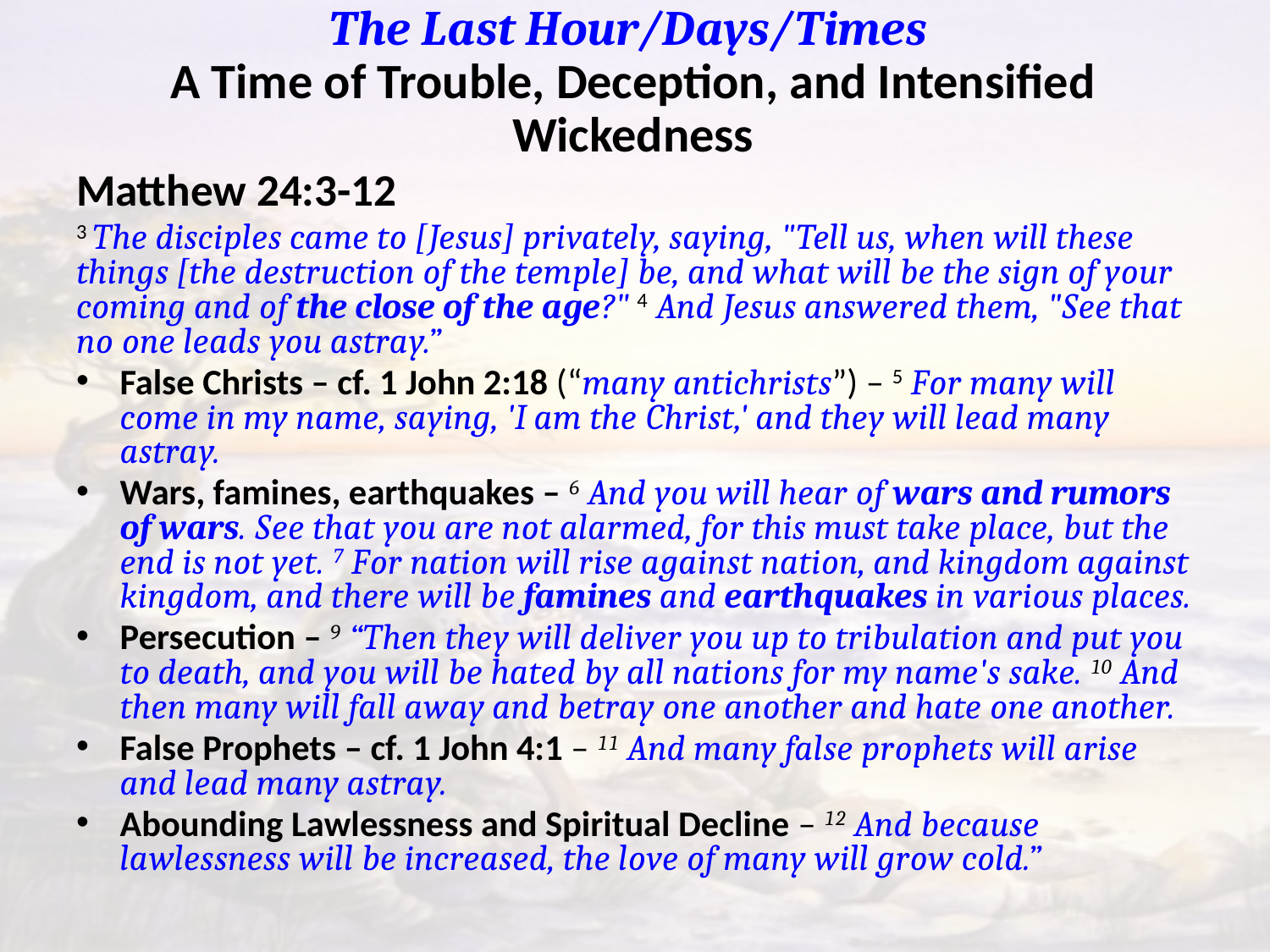

# The Last Hour/Days/Times A Time of Trouble, Deception, and Intensified Wickedness
Matthew 24:3-12
3 The disciples came to [Jesus] privately, saying, "Tell us, when will these things [the destruction of the temple] be, and what will be the sign of your coming and of the close of the age?" 4 And Jesus answered them, "See that no one leads you astray.”
False Christs – cf. 1 John 2:18 (“many antichrists”) – 5 For many will come in my name, saying, 'I am the Christ,' and they will lead many astray.
Wars, famines, earthquakes – 6 And you will hear of wars and rumors of wars. See that you are not alarmed, for this must take place, but the end is not yet. 7 For nation will rise against nation, and kingdom against kingdom, and there will be famines and earthquakes in various places.
Persecution – 9 “Then they will deliver you up to tribulation and put you to death, and you will be hated by all nations for my name's sake. 10 And then many will fall away and betray one another and hate one another.
False Prophets – cf. 1 John 4:1 – 11 And many false prophets will arise and lead many astray.
Abounding Lawlessness and Spiritual Decline – 12 And because lawlessness will be increased, the love of many will grow cold.”